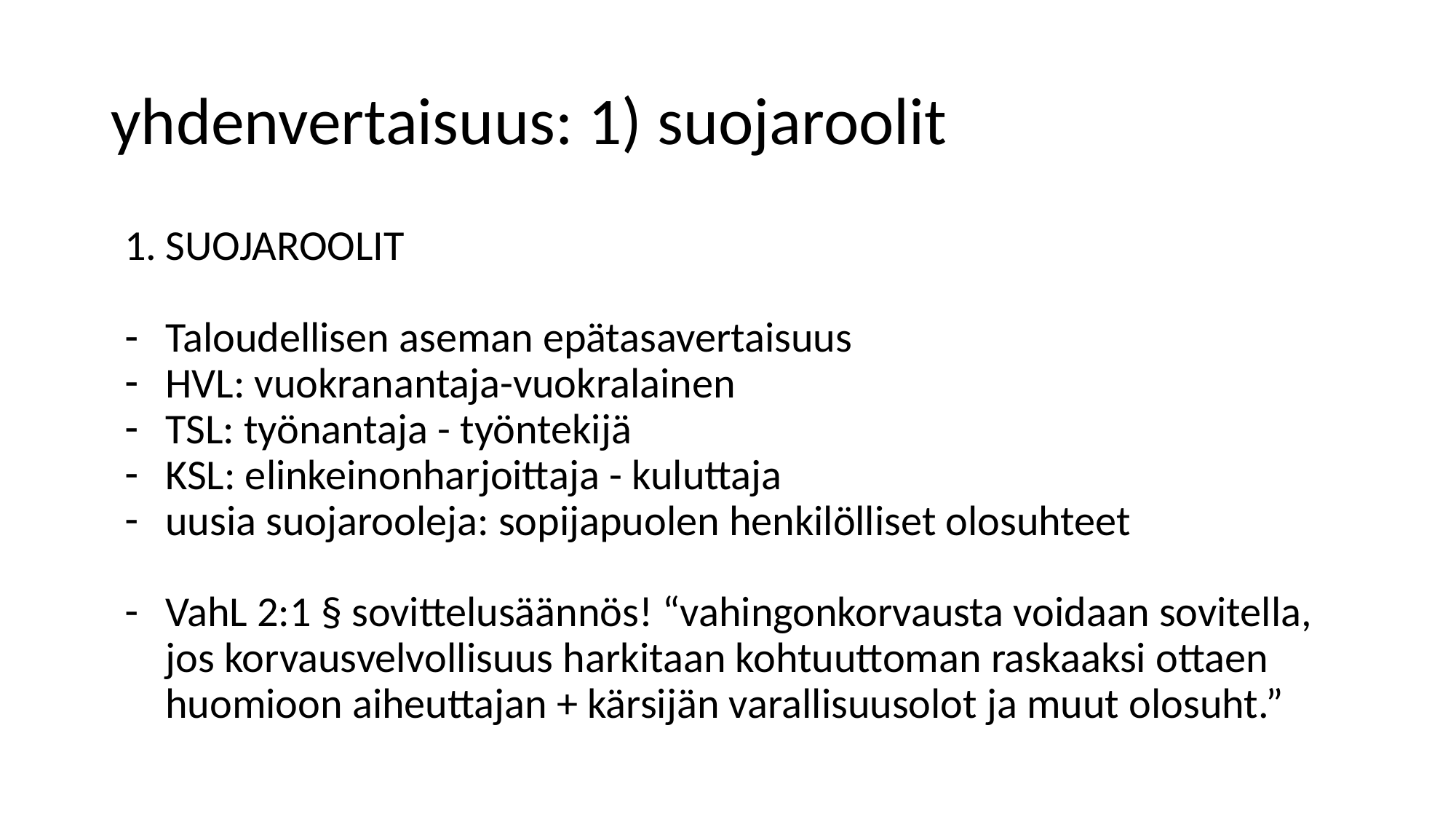

# yhdenvertaisuus: 1) suojaroolit
SUOJAROOLIT

Taloudellisen aseman epätasavertaisuus
HVL: vuokranantaja-vuokralainen
TSL: työnantaja - työntekijä
KSL: elinkeinonharjoittaja - kuluttaja
uusia suojarooleja: sopijapuolen henkilölliset olosuhteet

VahL 2:1 § sovittelusäännös! “vahingonkorvausta voidaan sovitella, jos korvausvelvollisuus harkitaan kohtuuttoman raskaaksi ottaen huomioon aiheuttajan + kärsijän varallisuusolot ja muut olosuht.”